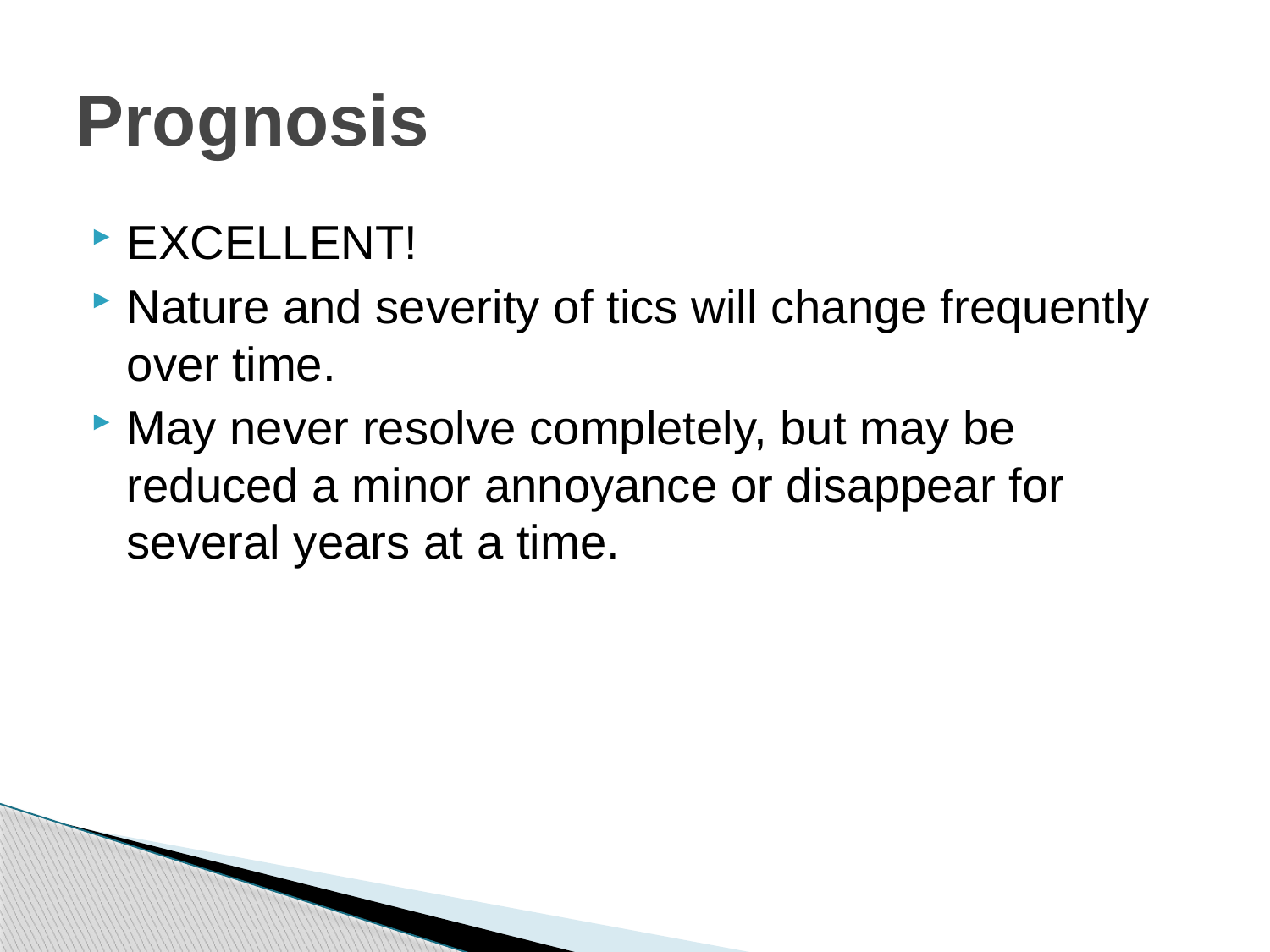

# Prognosis
EXCELLENT!
Nature and severity of tics will change frequently over time.
May never resolve completely, but may be reduced a minor annoyance or disappear for several years at a time.